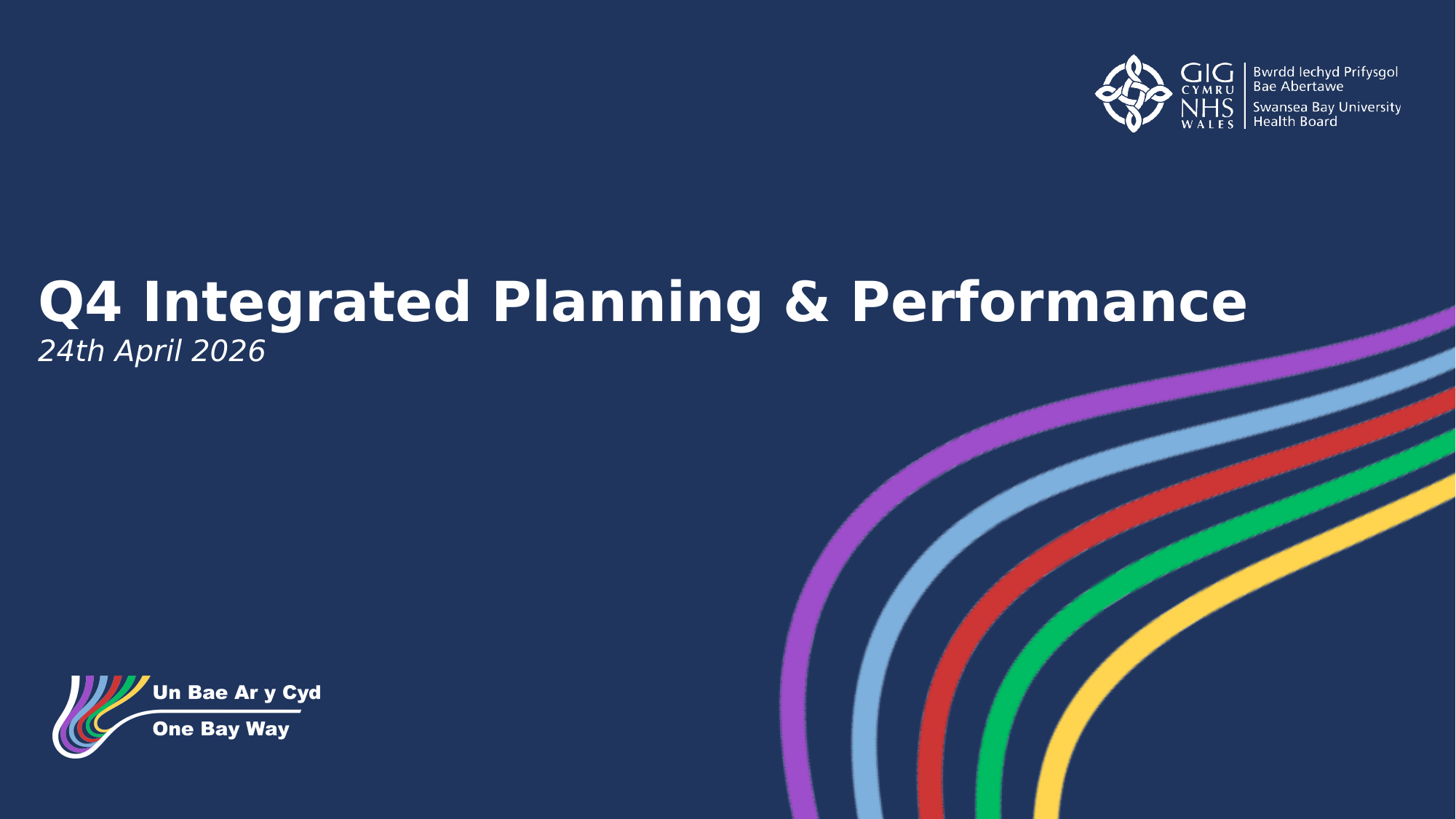

Q4 Integrated Planning & Performance
24th April 2026